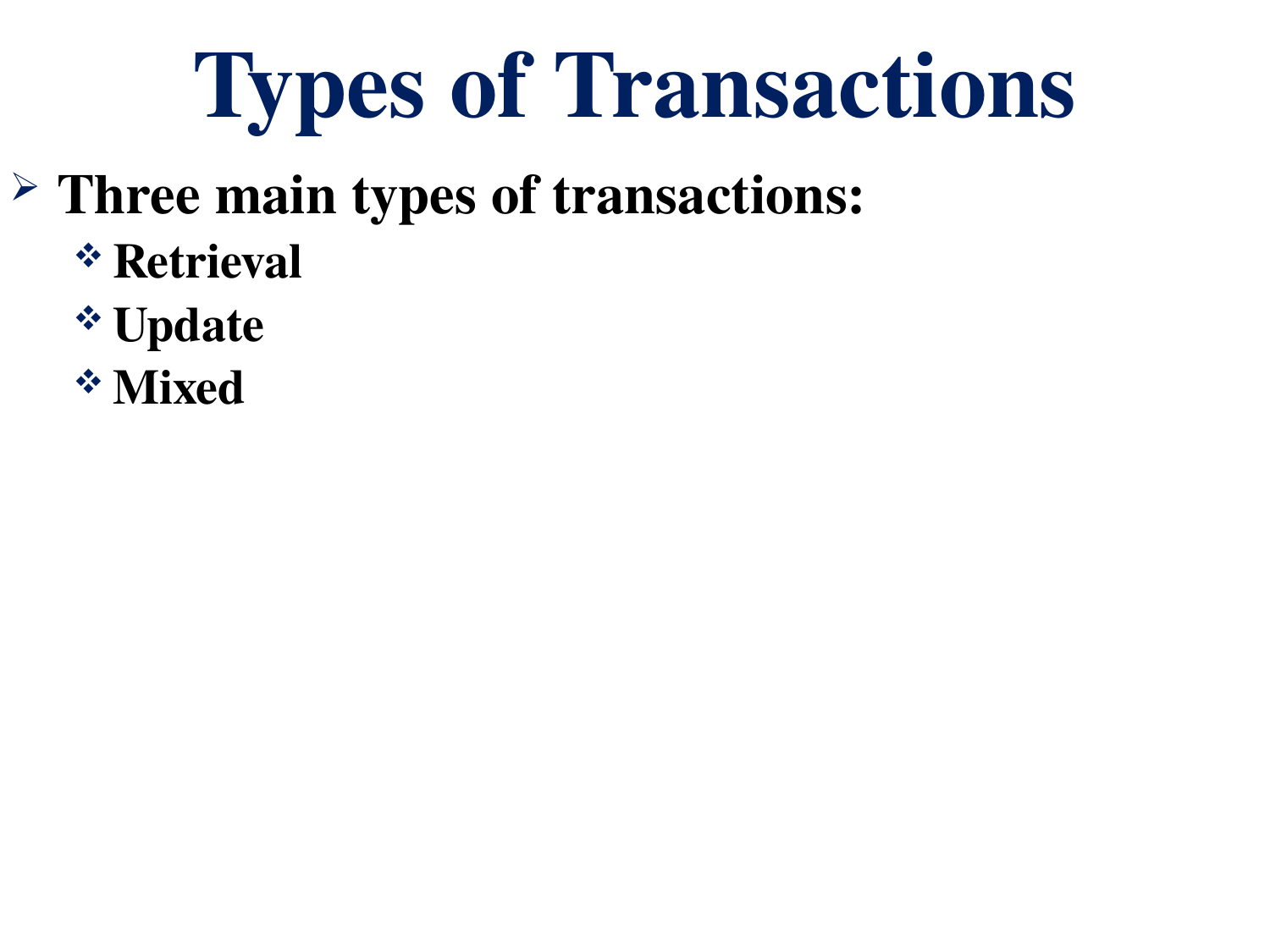

# Types of Transactions
Three main types of transactions:
Retrieval
Update
Mixed